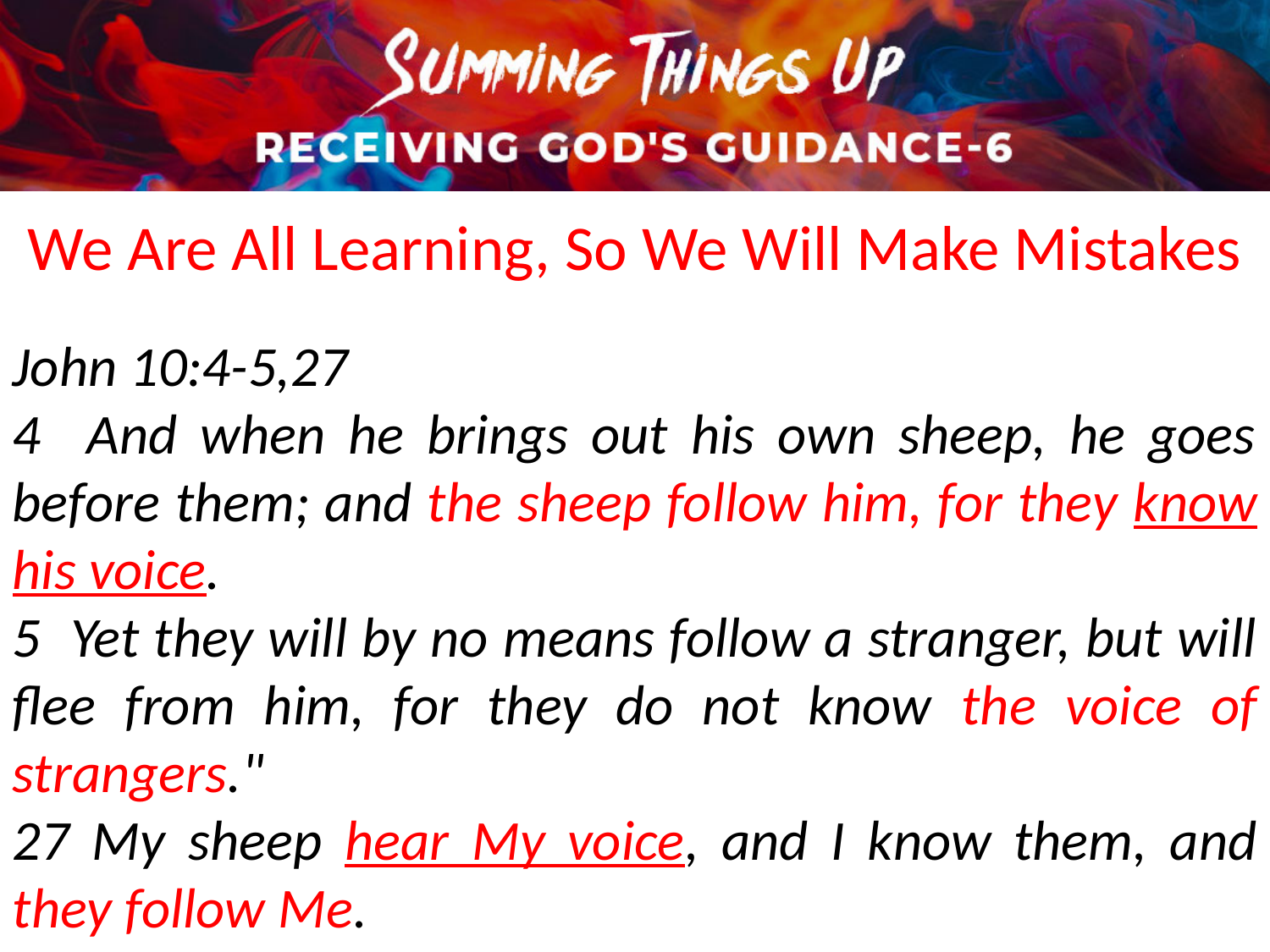

We Are All Learning, So We Will Make Mistakes
John 10:4-5,27
4  And when he brings out his own sheep, he goes before them; and the sheep follow him, for they know his voice.
5  Yet they will by no means follow a stranger, but will flee from him, for they do not know the voice of strangers."
27 My sheep hear My voice, and I know them, and they follow Me.